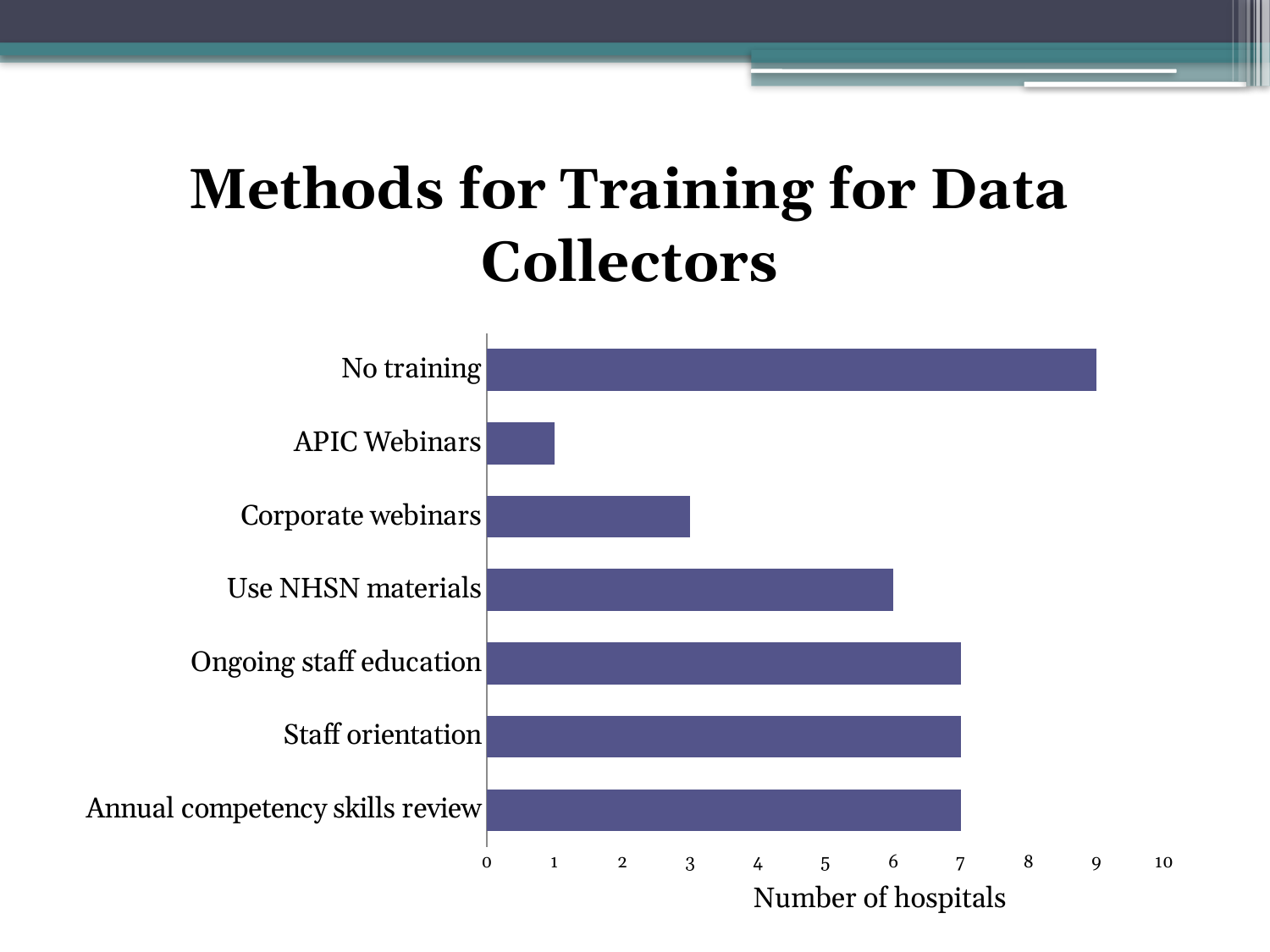

### Chart: Methods for Training for Data Collectors

| Category |  |
|---|---|
| Annual competency skills review | 7.0 |
| Staff orientation | 7.0 |
| Ongoing staff education | 7.0 |
| Use NHSN materials | 6.0 |
| Corporate webinars | 3.0 |
| APIC Webinars | 1.0 |
| No training | 9.0 |
Number of hospitals